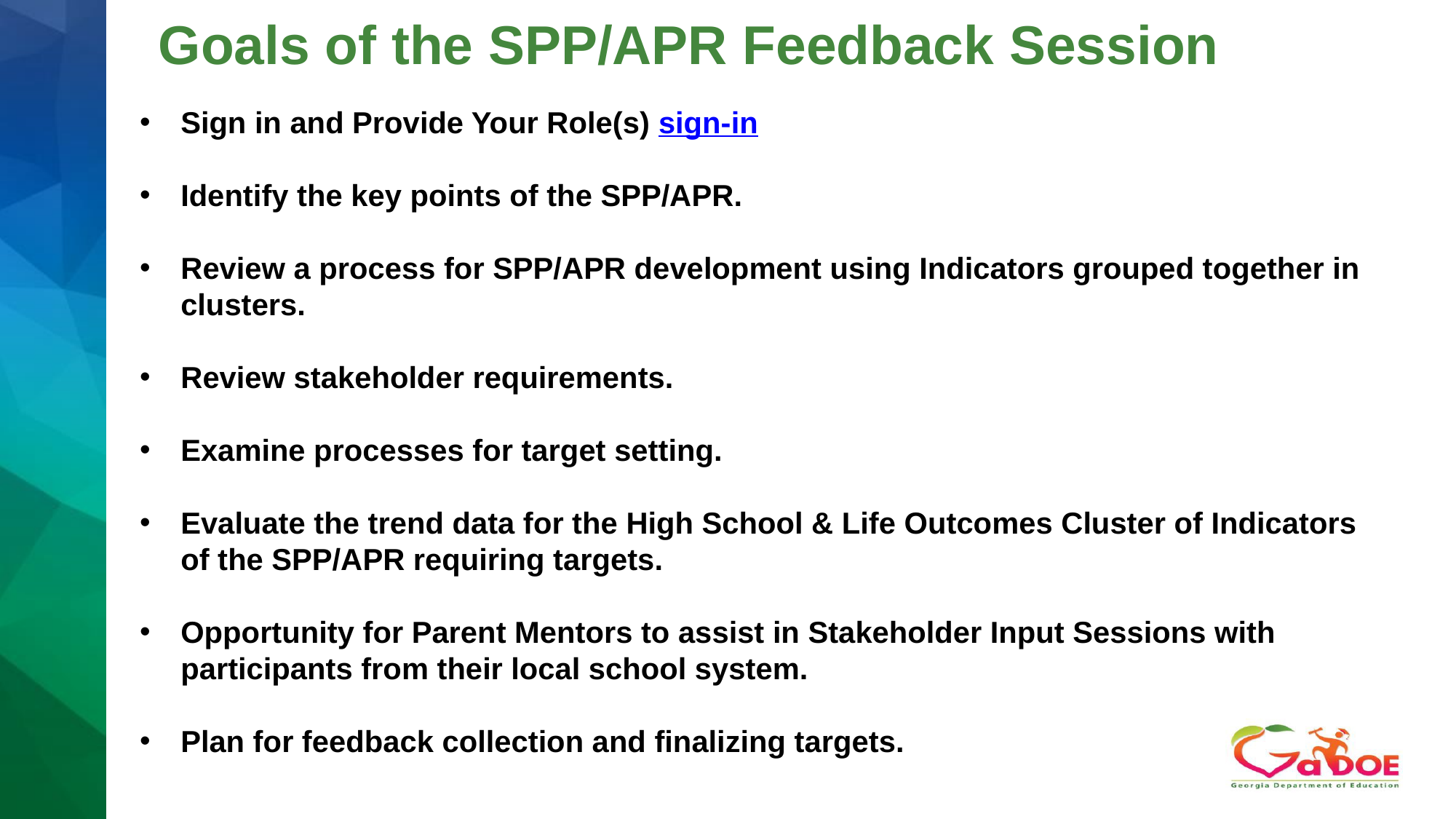

# Goals of the SPP/APR Feedback Session

Sign in and Provide Your Role(s) sign-in

Identify the key points of the SPP/APR.

Review a process for SPP/APR development using Indicators grouped together in clusters.

Review stakeholder requirements.

Examine processes for target setting.

Evaluate the trend data for the High School & Life Outcomes Cluster of Indicators of the SPP/APR requiring targets.

Opportunity for Parent Mentors to assist in Stakeholder Input Sessions with participants from their local school system.

Plan for feedback collection and finalizing targets.